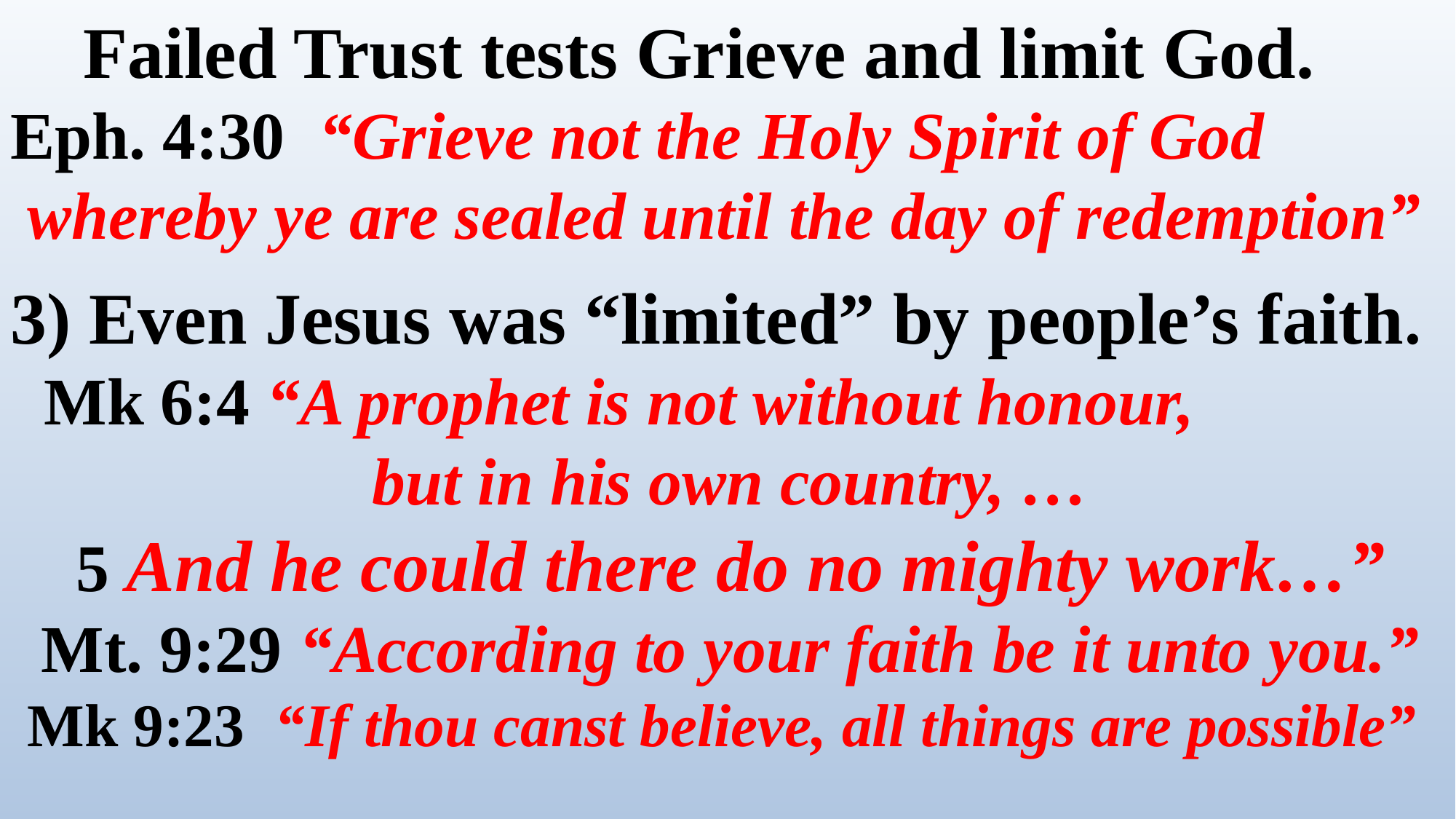

Failed Trust tests Grieve and limit God.
Eph. 4:30  “Grieve not the Holy Spirit of God
 whereby ye are sealed until the day of redemption”
3) Even Jesus was “limited” by people’s faith.
  Mk 6:4 “A prophet is not without honour,
 but in his own country, …
 5 And he could there do no mighty work…”
 Mt. 9:29 “According to your faith be it unto you.”
Mk 9:23  “If thou canst believe, all things are possible”